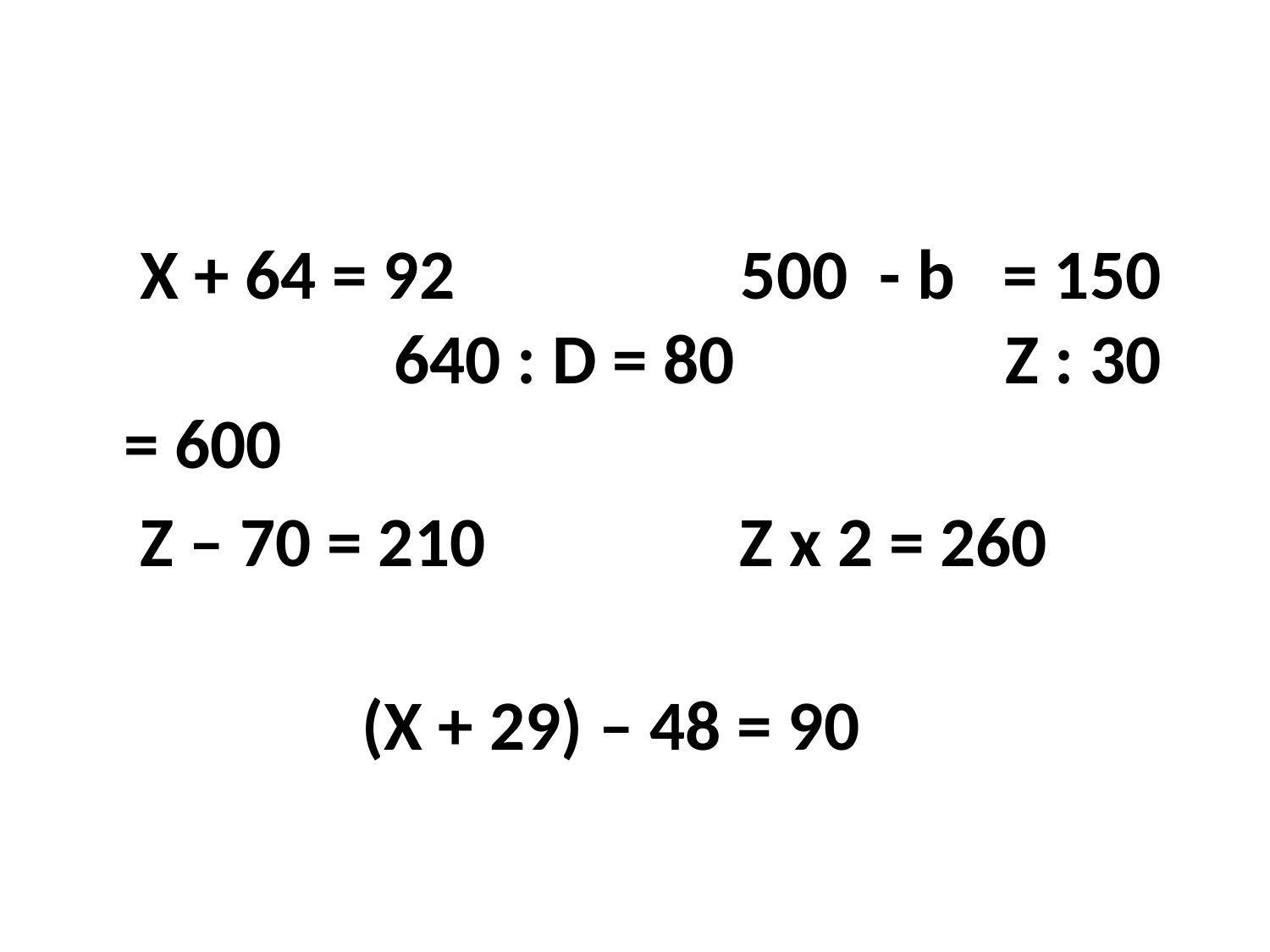

#
    Х + 64 = 92                  500  - b   = 150                    640 : D = 80                 Z : 30 = 600
    Z – 70 = 210                Z х 2 = 260
                  (Х + 29) – 48 = 90